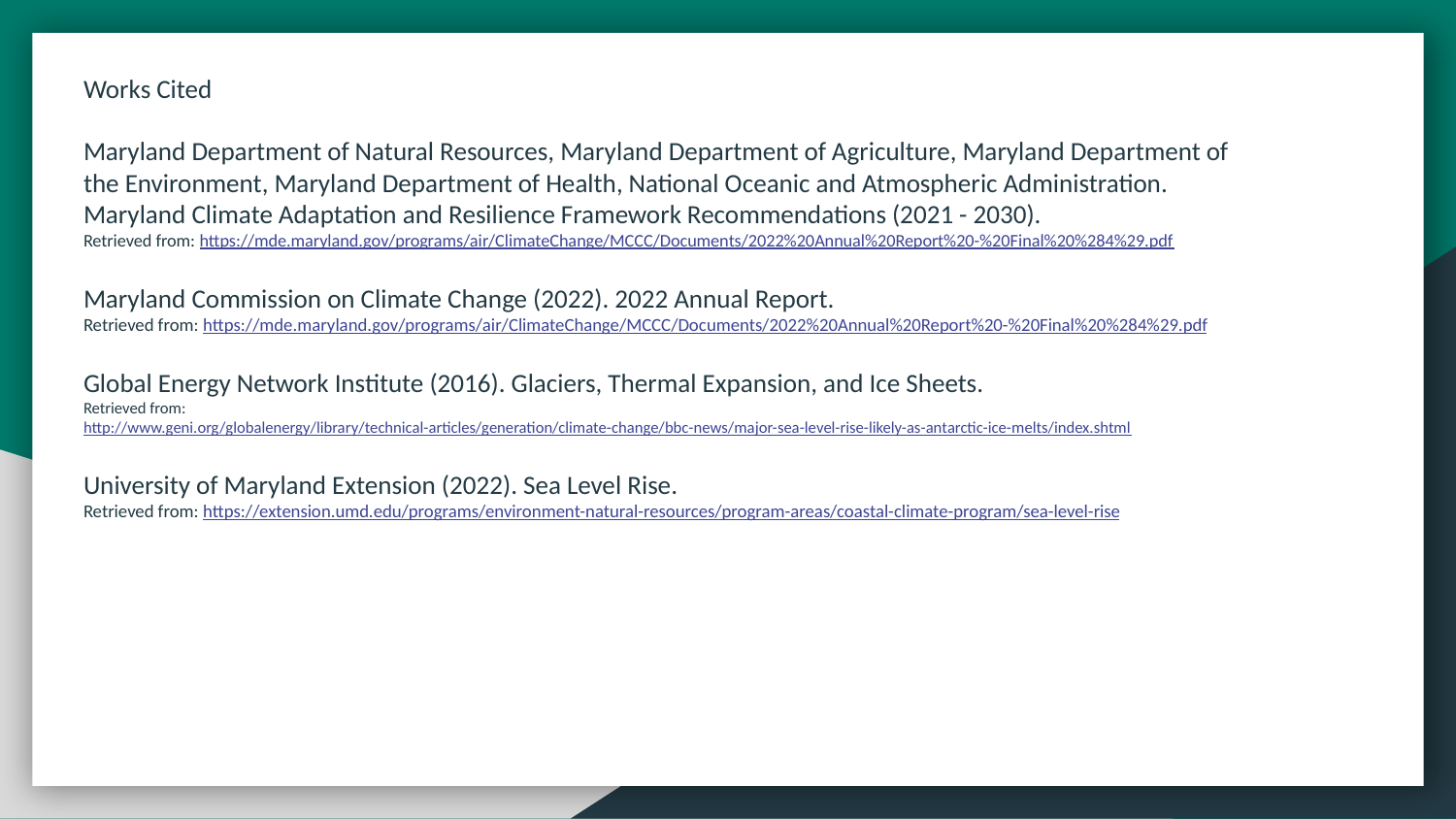

Works Cited

Maryland Department of Natural Resources, Maryland Department of Agriculture, Maryland Department of the Environment, Maryland Department of Health, National Oceanic and Atmospheric Administration. Maryland Climate Adaptation and Resilience Framework Recommendations (2021 - 2030).
Retrieved from: https://mde.maryland.gov/programs/air/ClimateChange/MCCC/Documents/2022%20Annual%20Report%20-%20Final%20%284%29.pdf

Maryland Commission on Climate Change (2022). 2022 Annual Report.
Retrieved from: https://mde.maryland.gov/programs/air/ClimateChange/MCCC/Documents/2022%20Annual%20Report%20-%20Final%20%284%29.pdf

Global Energy Network Institute (2016). Glaciers, Thermal Expansion, and Ice Sheets.
Retrieved from: http://www.geni.org/globalenergy/library/technical-articles/generation/climate-change/bbc-news/major-sea-level-rise-likely-as-antarctic-ice-melts/index.shtml

University of Maryland Extension (2022). Sea Level Rise.
Retrieved from: https://extension.umd.edu/programs/environment-natural-resources/program-areas/coastal-climate-program/sea-level-rise